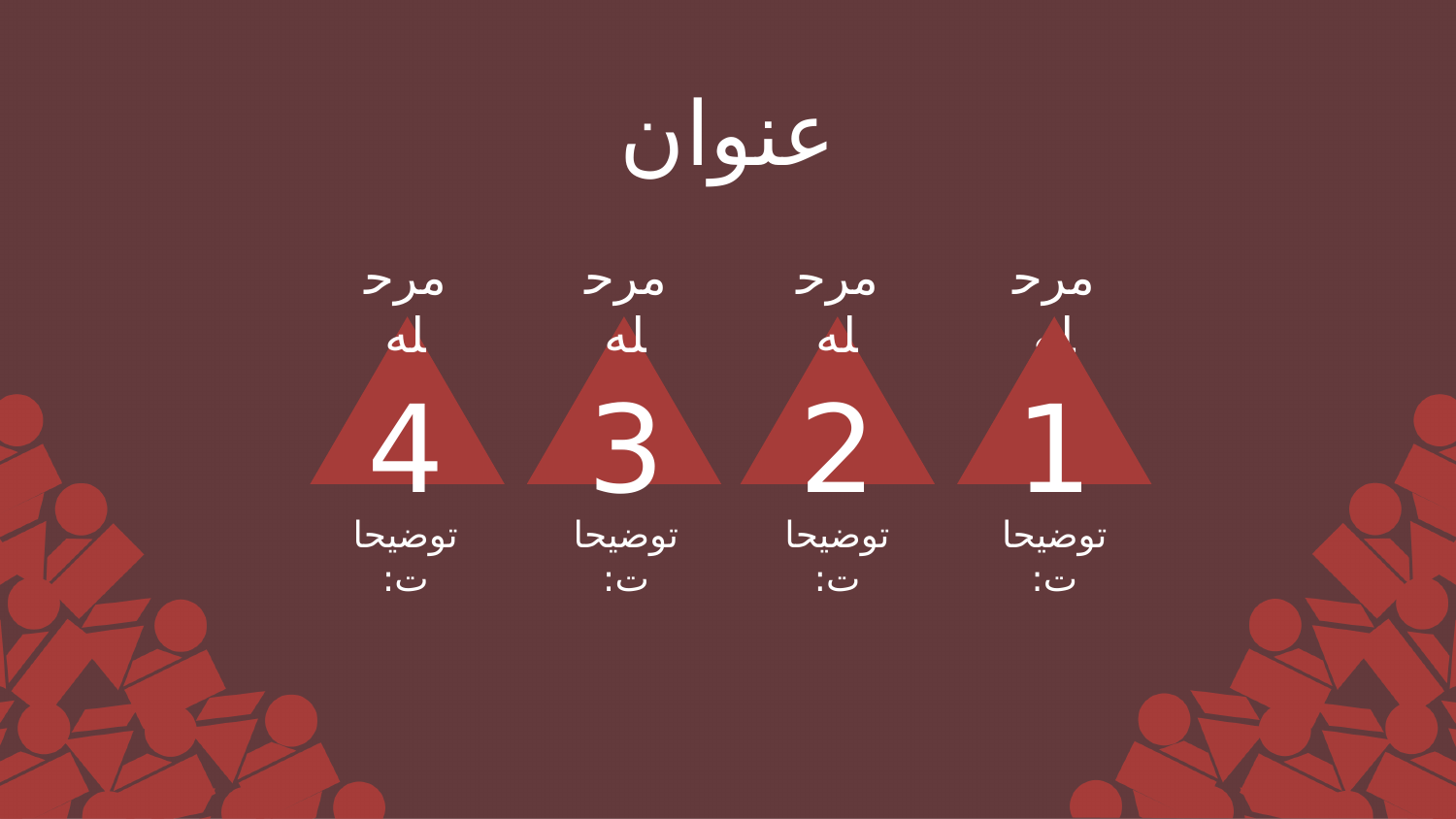

عنوان
مرحله
مرحله
مرحله
مرحله

4
3
2
1
توضیحات:
توضیحات:
توضیحات:
توضیحات: